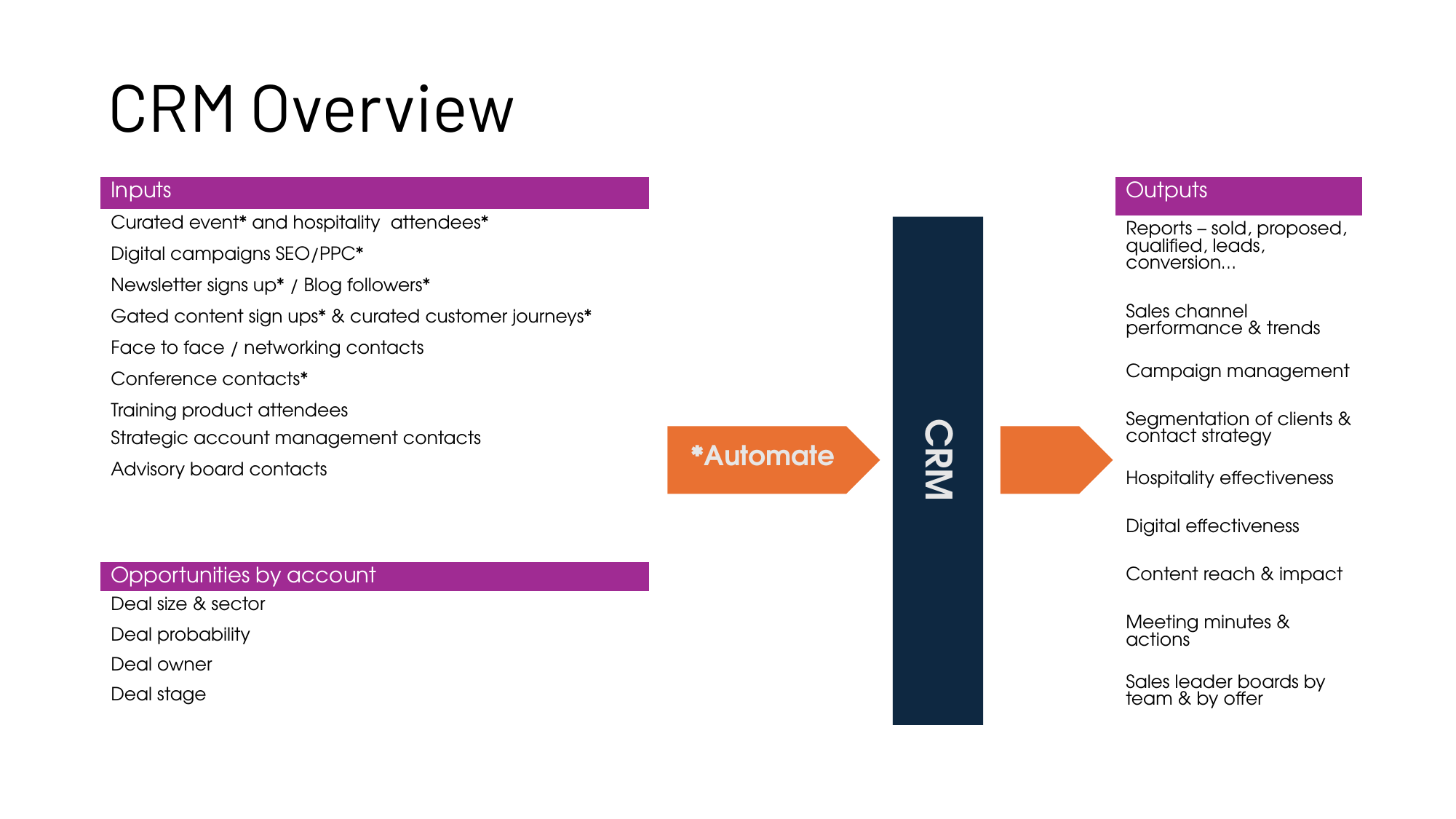

# CRM Overview
| Inputs |
| --- |
| Curated event\* and hospitality attendees\* |
| Digital campaigns SEO/PPC\* |
| Newsletter signs up\* / Blog followers\* |
| Gated content sign ups\* & curated customer journeys\* |
| Face to face / networking contacts |
| Conference contacts\* |
| Training product attendees |
| Strategic account management contacts |
| Advisory board contacts |
| Outputs |
| --- |
| Reports – sold, proposed, qualified, leads, conversion… |
| Sales channel performance & trends |
| Campaign management |
| Segmentation of clients & contact strategy |
| Hospitality effectiveness |
| Digital effectiveness |
| Content reach & impact |
| Meeting minutes & actions |
| Sales leader boards by team & by offer |

CRM
*Automate
| Opportunities by account |
| --- |
| Deal size & sector |
| Deal probability |
| Deal owner |
| Deal stage |